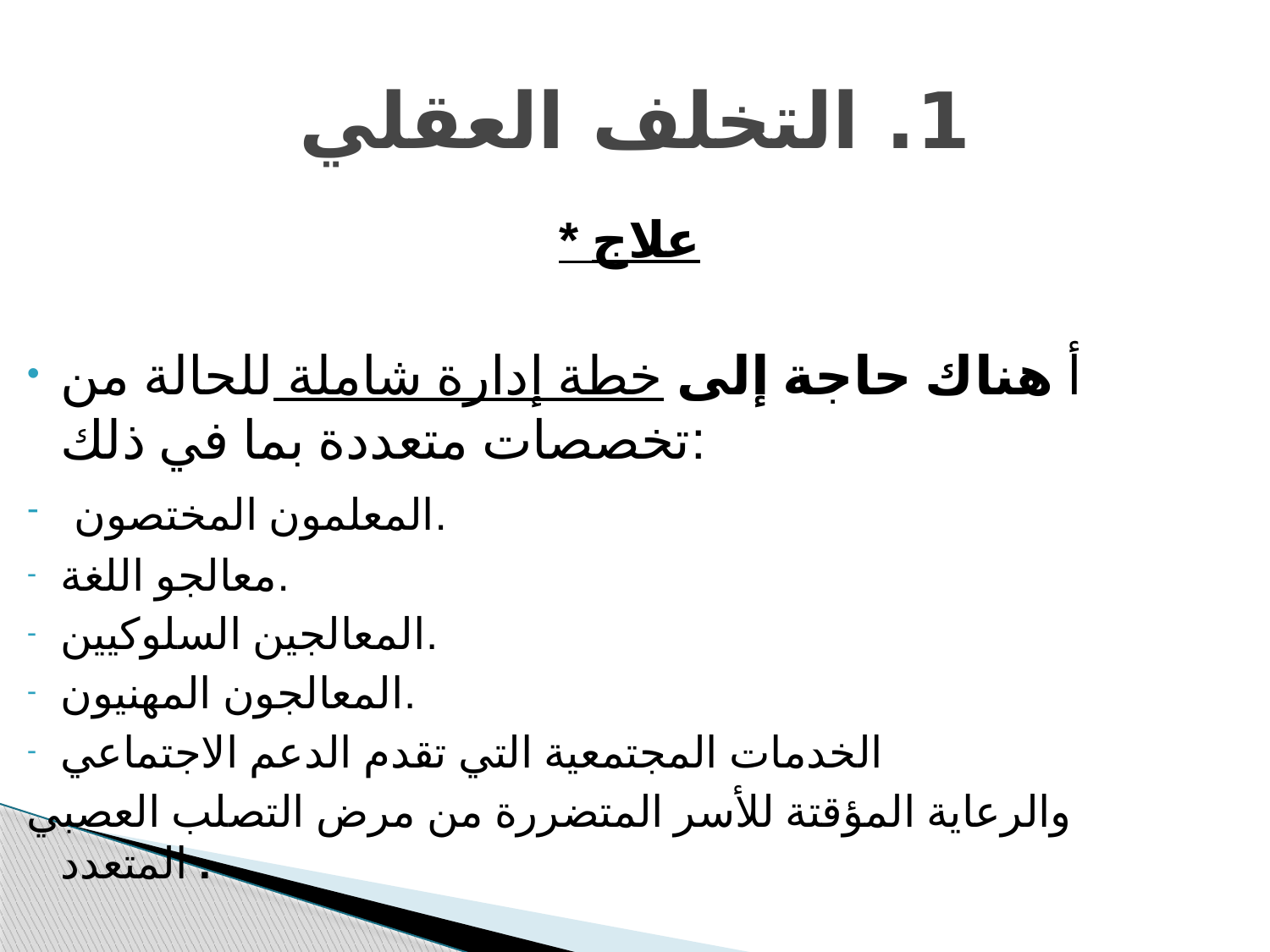

# 1. التخلف العقلي
* علاج

أ هناك حاجة إلى خطة إدارة شاملة للحالة من تخصصات متعددة بما في ذلك:
 المعلمون المختصون.
معالجو اللغة.
المعالجين السلوكيين.
المعالجون المهنيون.
الخدمات المجتمعية التي تقدم الدعم الاجتماعي
والرعاية المؤقتة للأسر المتضررة من مرض التصلب العصبي المتعدد .